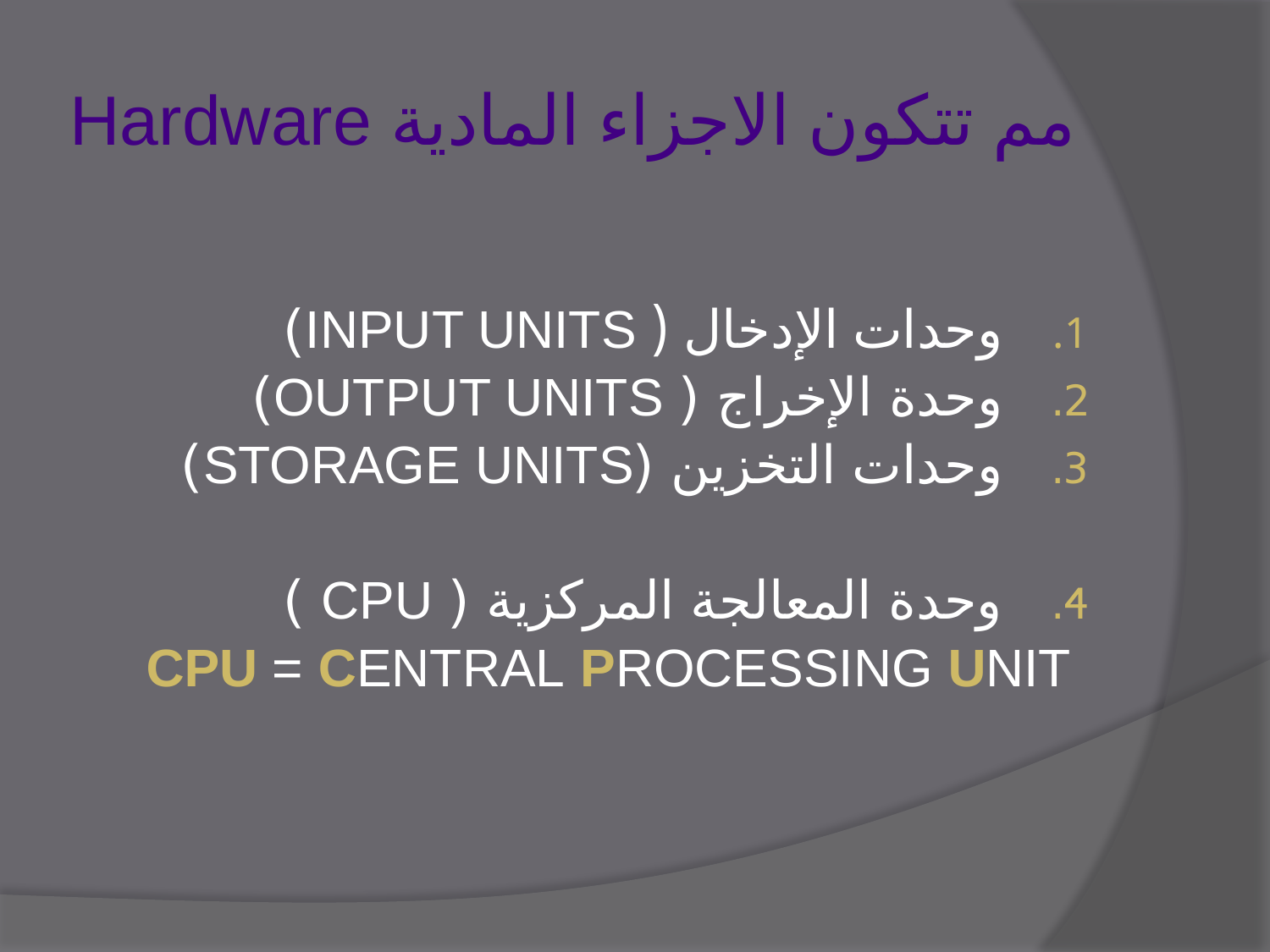

# مم تتكون الاجزاء المادية Hardware

وحدات الإدخال ( INPUT UNITS)
وحدة الإخراج ( OUTPUT UNITS)
وحدات التخزين (STORAGE UNITS)

وحدة المعالجة المركزية ( CPU )
 CPU = CENTRAL PROCESSING UNIT